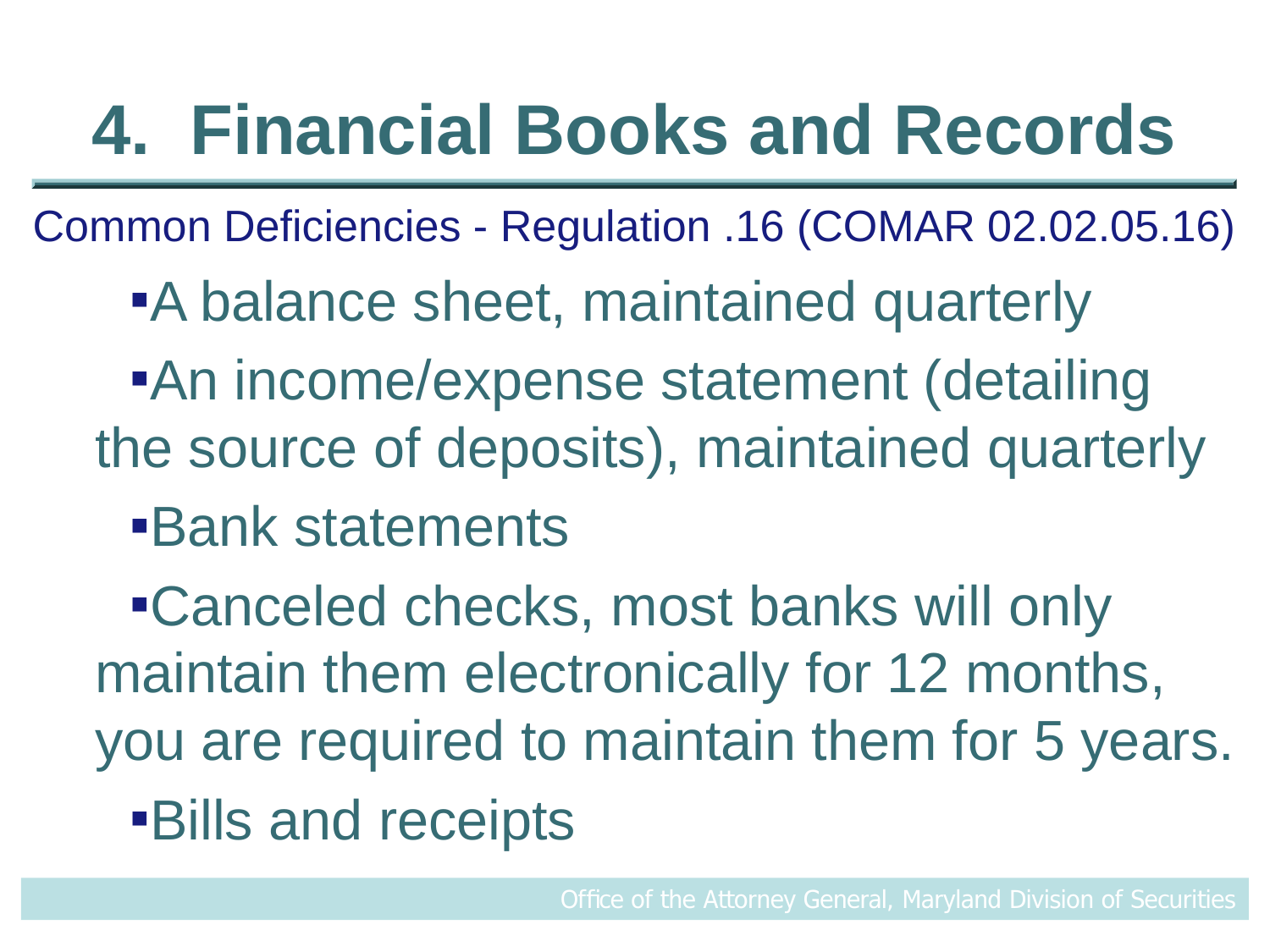

# 4.  Financial Books and Records

Common Deficiencies - Regulation .16 (COMAR 02.02.05.16)
A balance sheet, maintained quarterly
An income/expense statement (detailing the source of deposits), maintained quarterly
Bank statements
Canceled checks, most banks will only maintain them electronically for 12 months, you are required to maintain them for 5 years.
Bills and receipts
Office of the Attorney General, Maryland Division of Securities